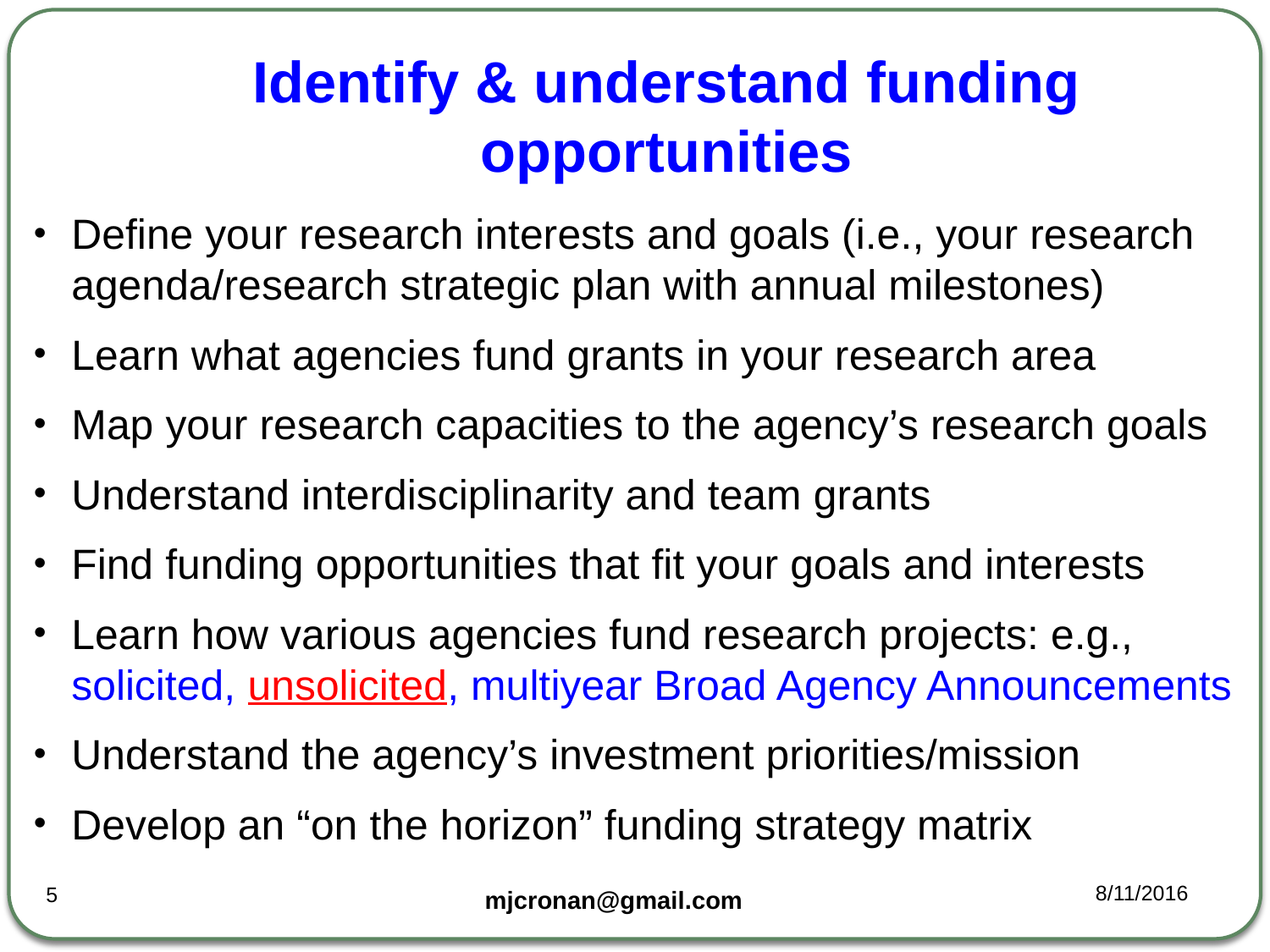

# Identify & understand funding opportunities
Define your research interests and goals (i.e., your research agenda/research strategic plan with annual milestones)
Learn what agencies fund grants in your research area
Map your research capacities to the agency’s research goals
Understand interdisciplinarity and team grants
Find funding opportunities that fit your goals and interests
Learn how various agencies fund research projects: e.g., solicited, unsolicited, multiyear Broad Agency Announcements
Understand the agency’s investment priorities/mission
Develop an “on the horizon” funding strategy matrix

8/11/2016
5
mjcronan@gmail.com